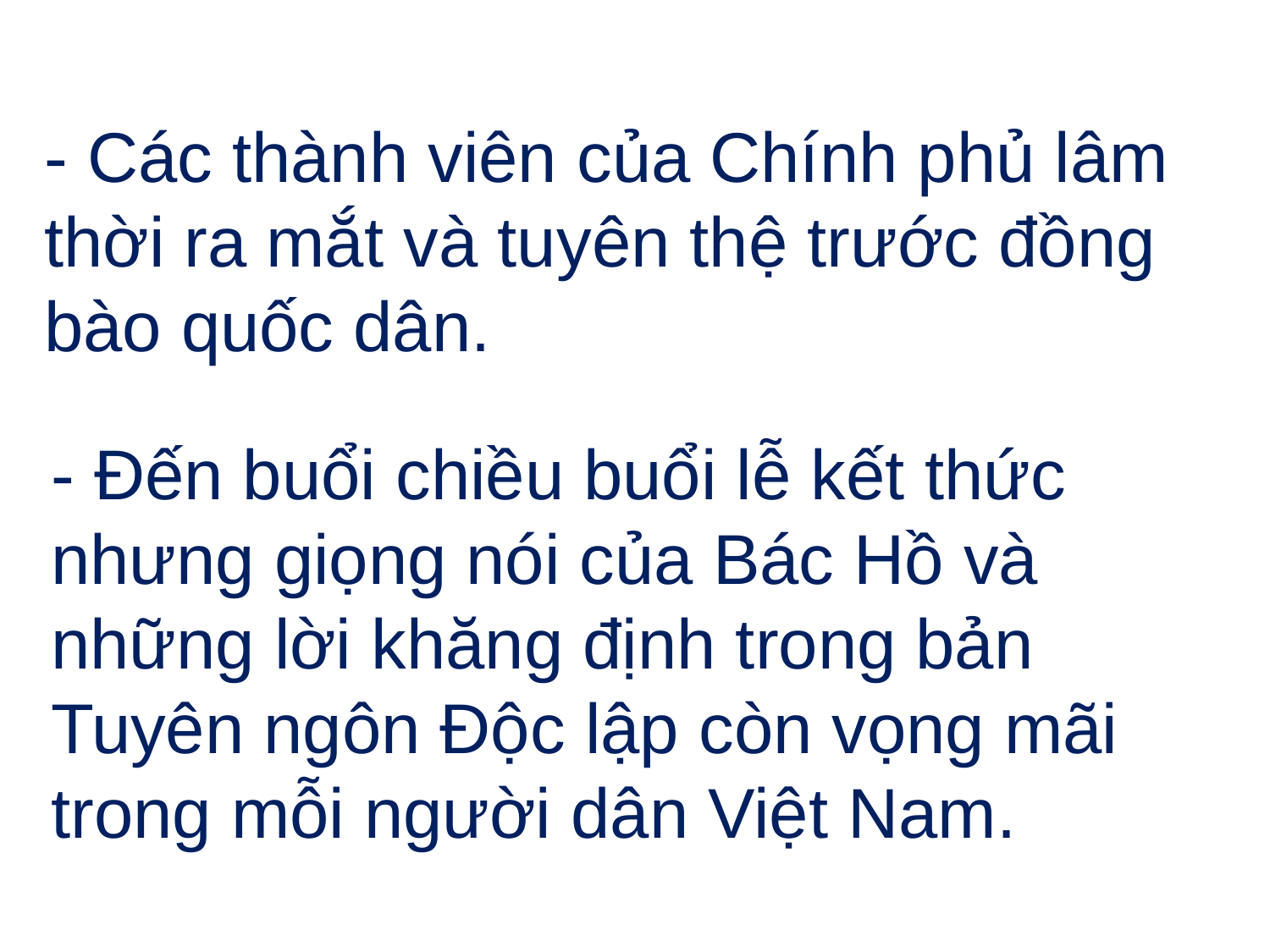

- Các thành viên của Chính phủ lâm thời ra mắt và tuyên thệ trước đồng bào quốc dân.
- Đến buổi chiều buổi lễ kết thức nhưng giọng nói của Bác Hồ và những lời khăng định trong bản Tuyên ngôn Độc lập còn vọng mãi trong mỗi người dân Việt Nam.